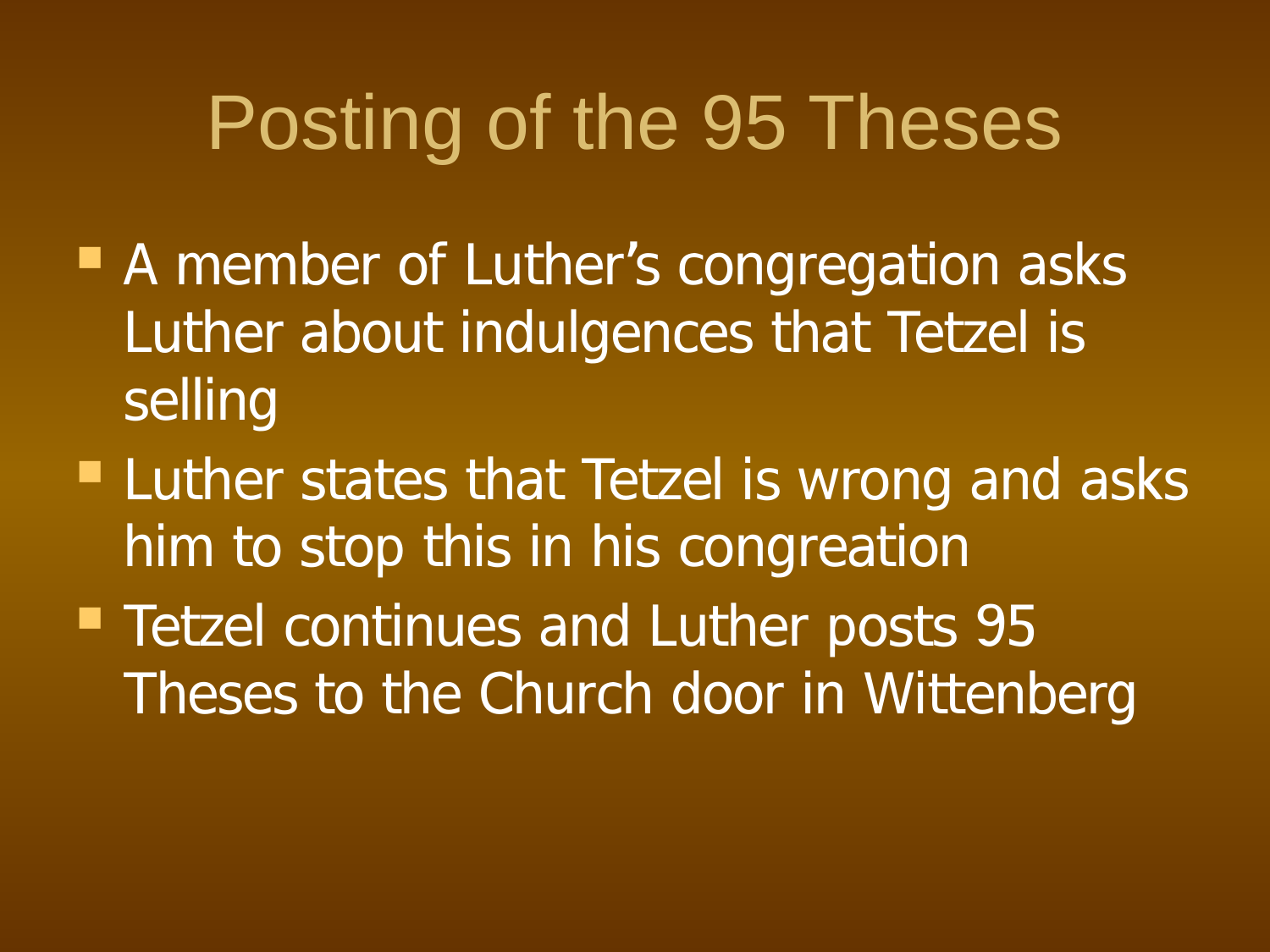

# Posting of the 95 Theses
A member of Luther’s congregation asks Luther about indulgences that Tetzel is selling
Luther states that Tetzel is wrong and asks him to stop this in his congreation
Tetzel continues and Luther posts 95 Theses to the Church door in Wittenberg